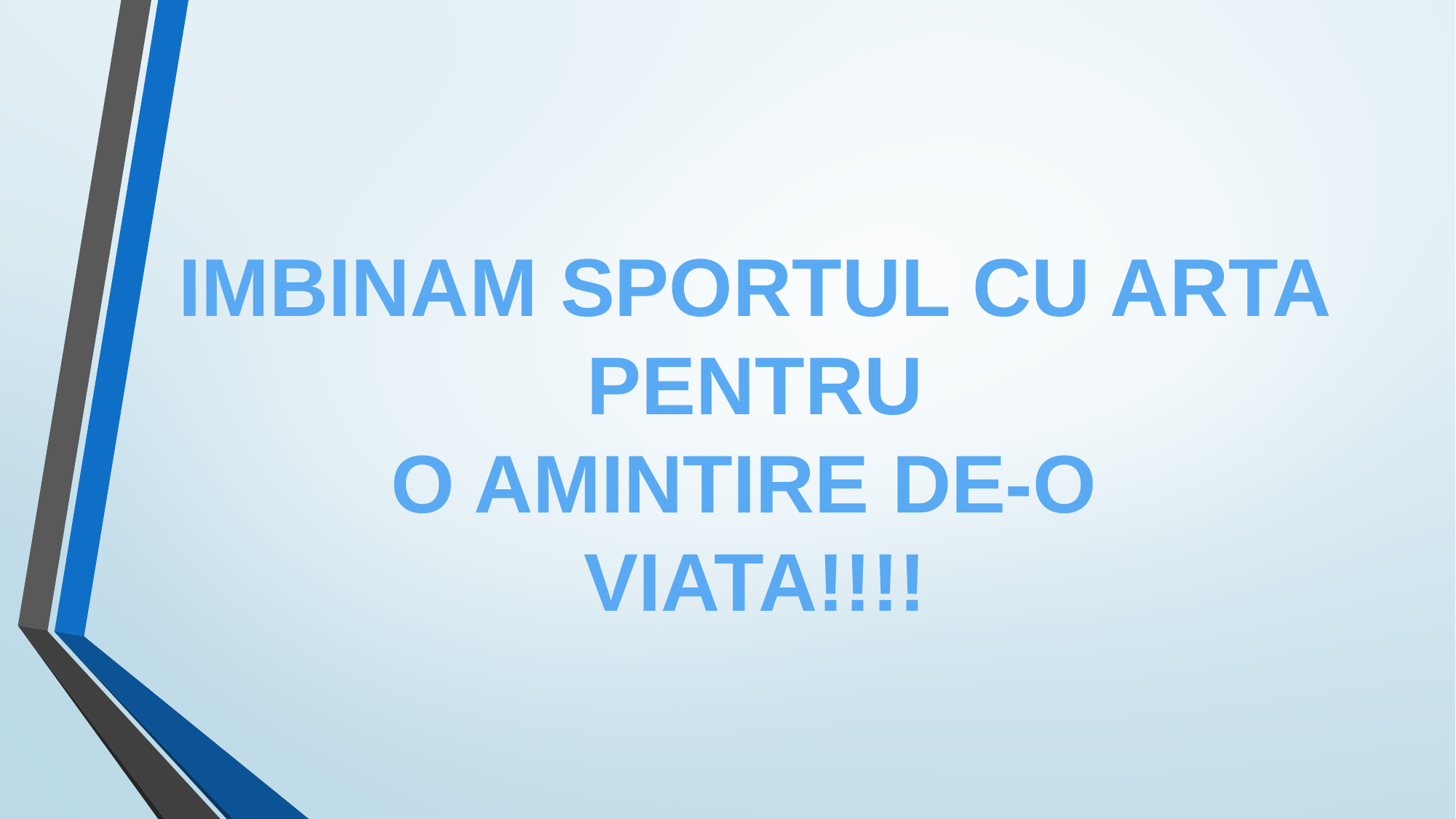

IMBINAM SPORTUL CU ARTA
PENTRU
O AMINTIRE DE-O
VIATA!!!!